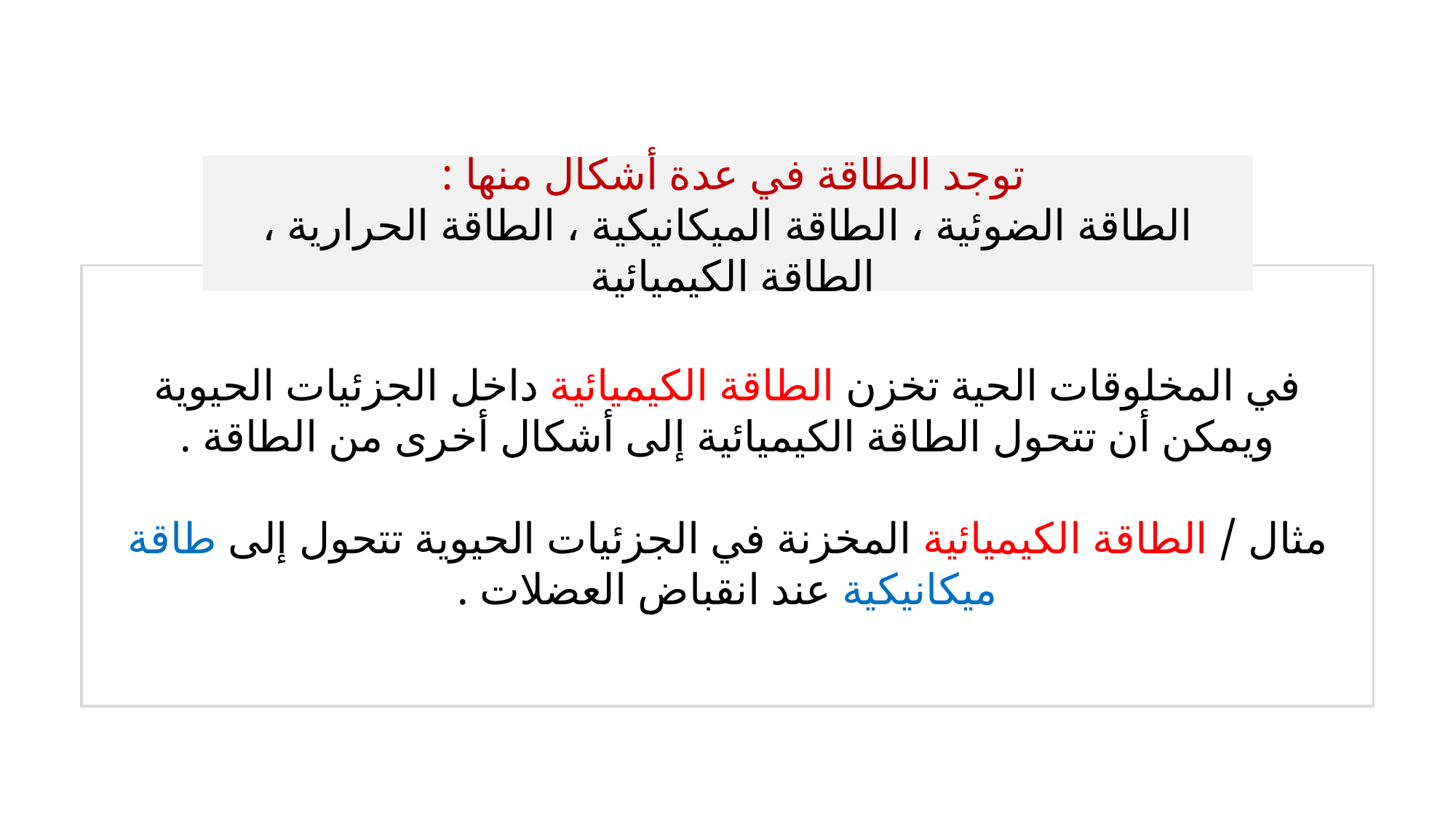

توجد الطاقة في عدة أشكال منها :
الطاقة الضوئية ، الطاقة الميكانيكية ، الطاقة الحرارية ، الطاقة الكيميائية

في المخلوقات الحية تخزن الطاقة الكيميائية داخل الجزئيات الحيوية
ويمكن أن تتحول الطاقة الكيميائية إلى أشكال أخرى من الطاقة .

مثال / الطاقة الكيميائية المخزنة في الجزئيات الحيوية تتحول إلى طاقة ميكانيكية عند انقباض العضلات .